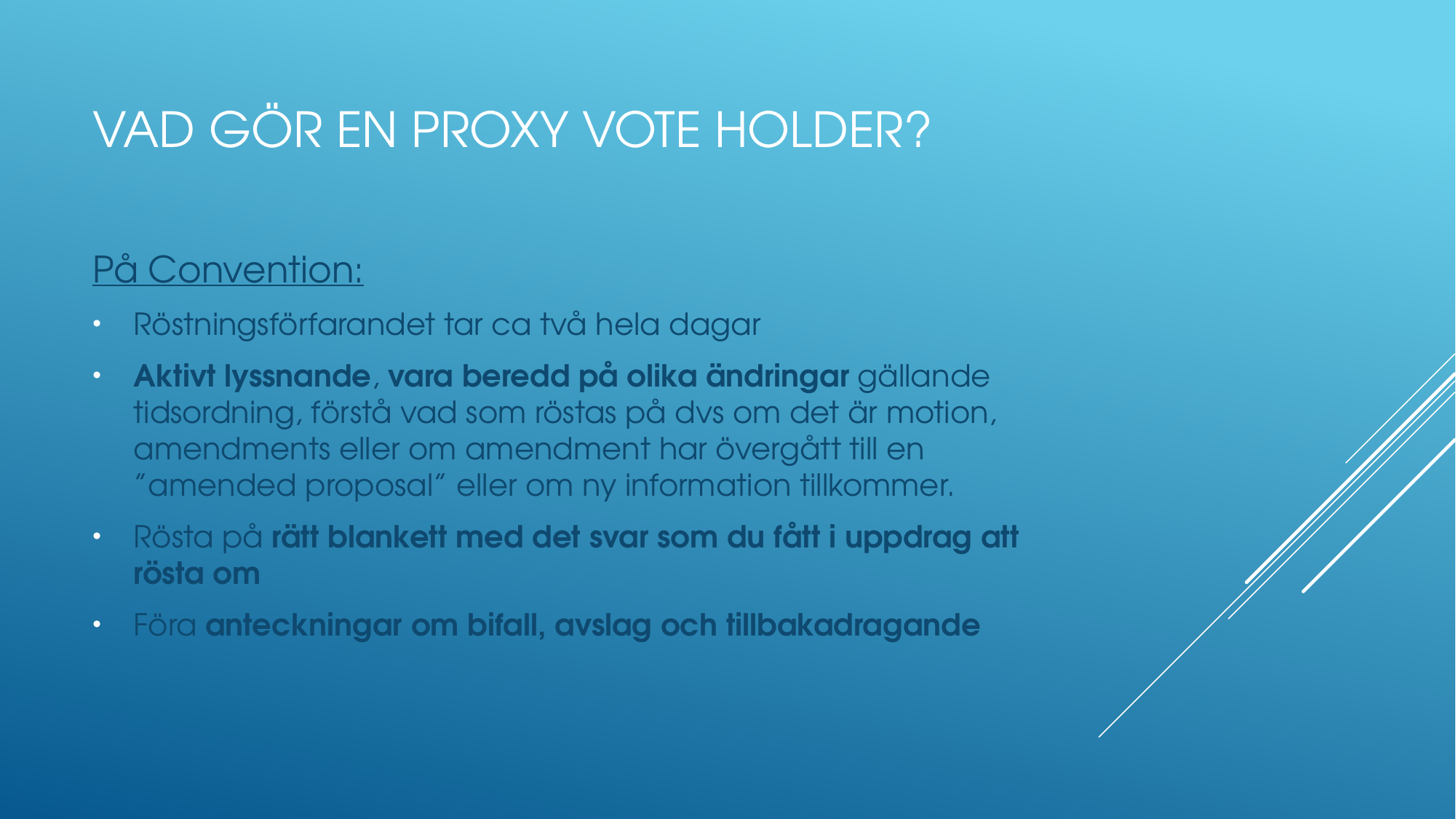

# Vad gör en proxy vote holder?
På Convention:
Röstningsförfarandet tar ca två hela dagar
Aktivt lyssnande, vara beredd på olika ändringar gällande tidsordning, förstå vad som röstas på dvs om det är motion, amendments eller om amendment har övergått till en ”amended proposal” eller om ny information tillkommer.
Rösta på rätt blankett med det svar som du fått i uppdrag att rösta om
Föra anteckningar om bifall, avslag och tillbakadragande